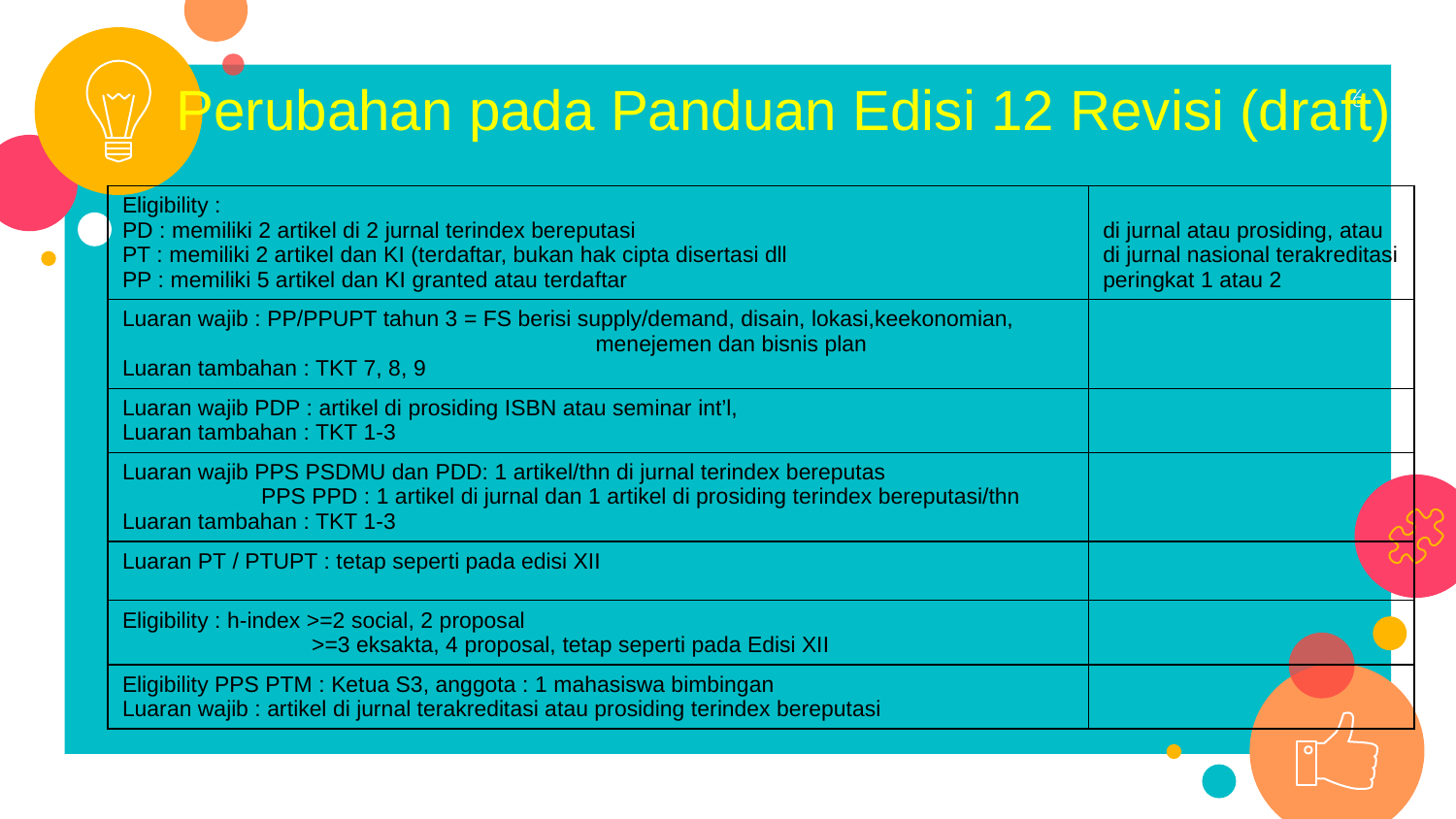

Perubahan pada Panduan Edisi 12 Revisi (draft)
6
| Eligibility : PD : memiliki 2 artikel di 2 jurnal terindex bereputasi PT : memiliki 2 artikel dan KI (terdaftar, bukan hak cipta disertasi dll PP : memiliki 5 artikel dan KI granted atau terdaftar | di jurnal atau prosiding, atau di jurnal nasional terakreditasi peringkat 1 atau 2 |
| --- | --- |
| Luaran wajib : PP/PPUPT tahun 3 = FS berisi supply/demand, disain, lokasi,keekonomian, menejemen dan bisnis plan Luaran tambahan : TKT 7, 8, 9 |  |
| Luaran wajib PDP : artikel di prosiding ISBN atau seminar int’l, Luaran tambahan : TKT 1-3 |  |
| Luaran wajib PPS PSDMU dan PDD: 1 artikel/thn di jurnal terindex bereputas PPS PPD : 1 artikel di jurnal dan 1 artikel di prosiding terindex bereputasi/thn Luaran tambahan : TKT 1-3 |  |
| Luaran PT / PTUPT : tetap seperti pada edisi XII |  |
| Eligibility : h-index >=2 social, 2 proposal >=3 eksakta, 4 proposal, tetap seperti pada Edisi XII |  |
| Eligibility PPS PTM : Ketua S3, anggota : 1 mahasiswa bimbingan Luaran wajib : artikel di jurnal terakreditasi atau prosiding terindex bereputasi |  |